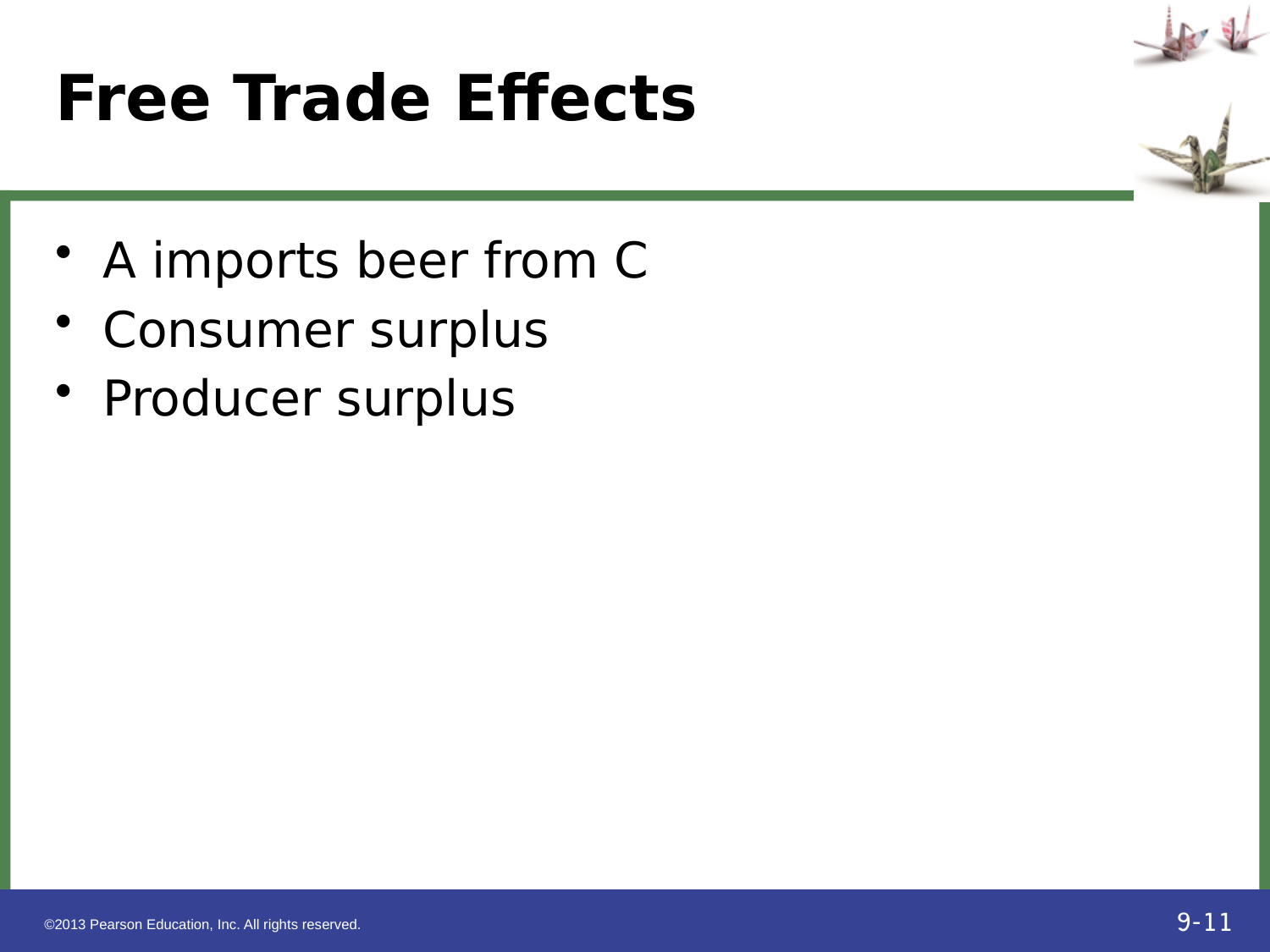

A imports beer from C
Consumer surplus
Producer surplus
Free Trade Effects